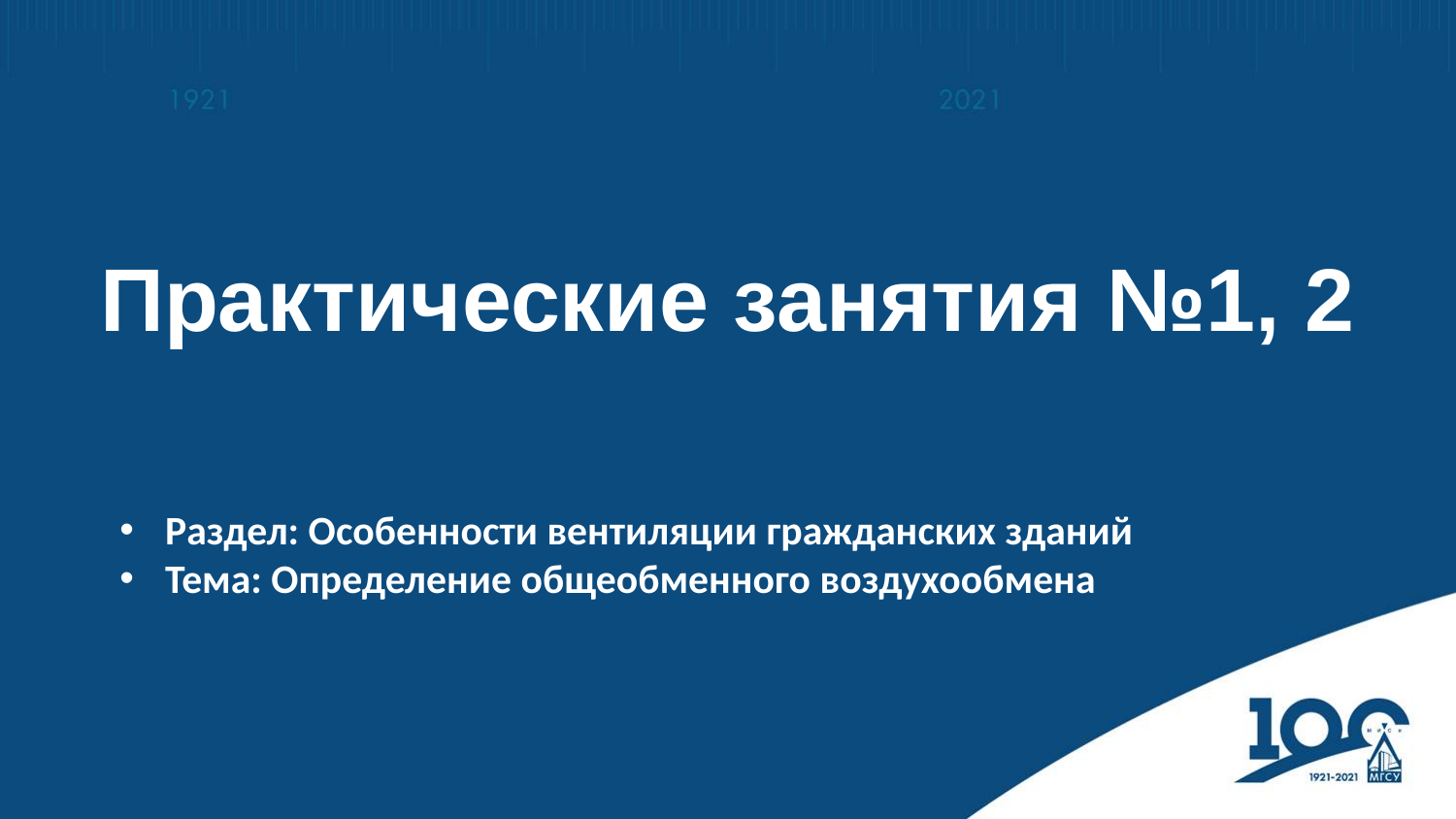

Практические занятия №1, 2

Раздел: Особенности вентиляции гражданских зданий
Тема: Определение общеобменного воздухообмена